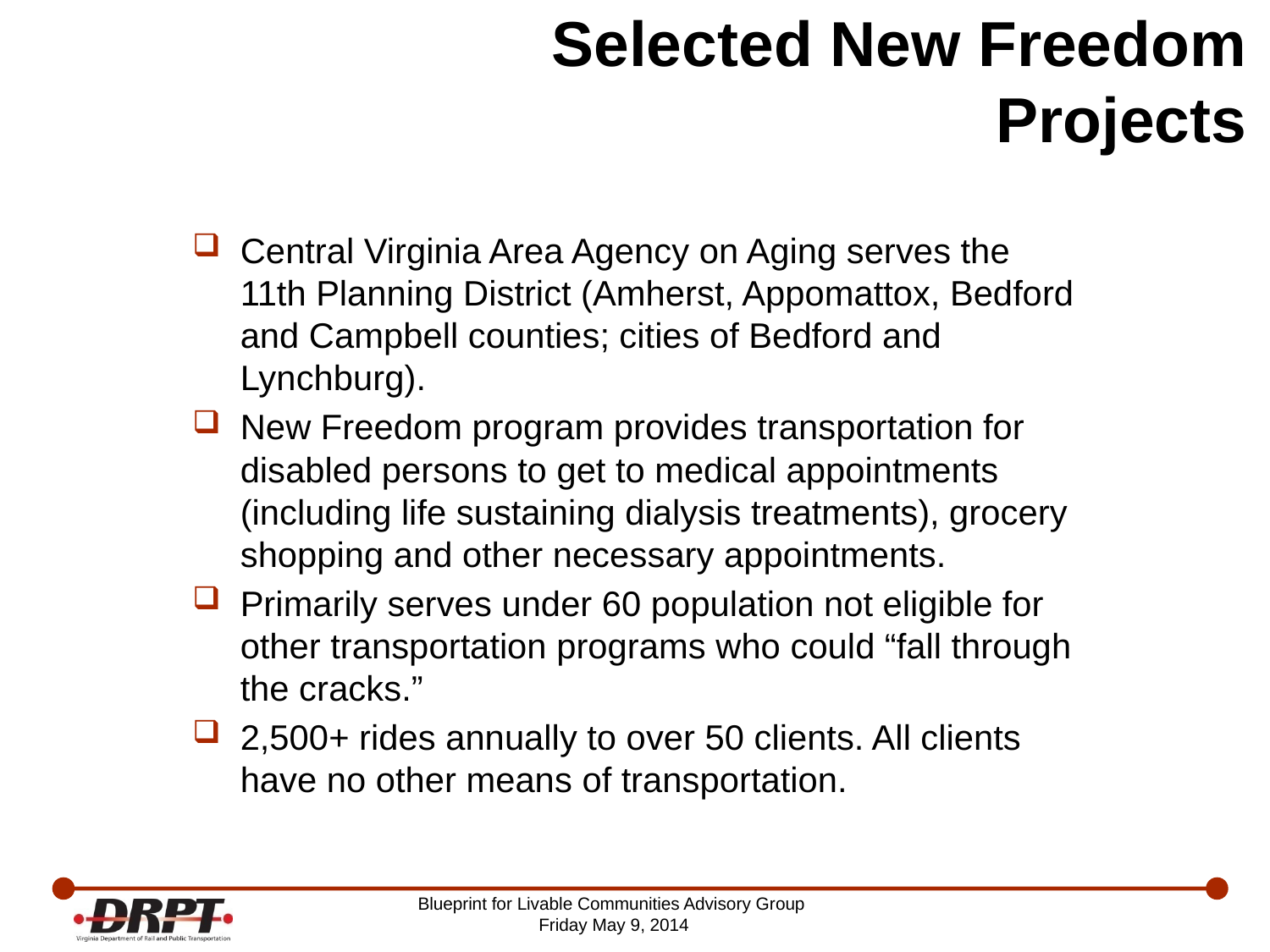

# Selected New Freedom Projects
Central Virginia Area Agency on Aging serves the 11th Planning District (Amherst, Appomattox, Bedford and Campbell counties; cities of Bedford and Lynchburg).
New Freedom program provides transportation for disabled persons to get to medical appointments (including life sustaining dialysis treatments), grocery shopping and other necessary appointments.
Primarily serves under 60 population not eligible for other transportation programs who could “fall through the cracks.”
2,500+ rides annually to over 50 clients. All clients have no other means of transportation.

Blueprint for Livable Communities Advisory Group
Friday May 9, 2014